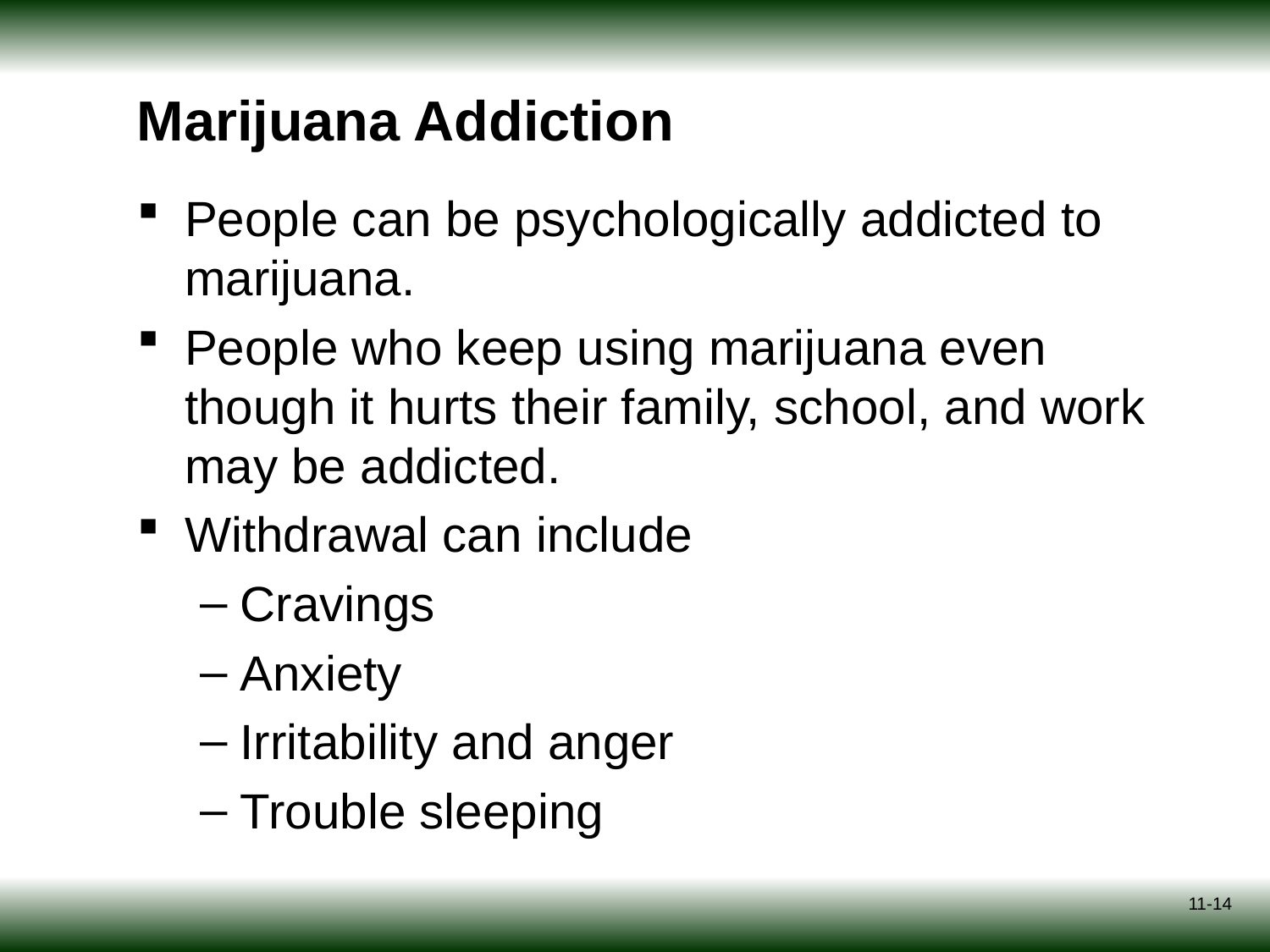

# Marijuana Addiction
People can be psychologically addicted to marijuana.
People who keep using marijuana even though it hurts their family, school, and work may be addicted.
Withdrawal can include
Cravings
Anxiety
Irritability and anger
Trouble sleeping
11-14